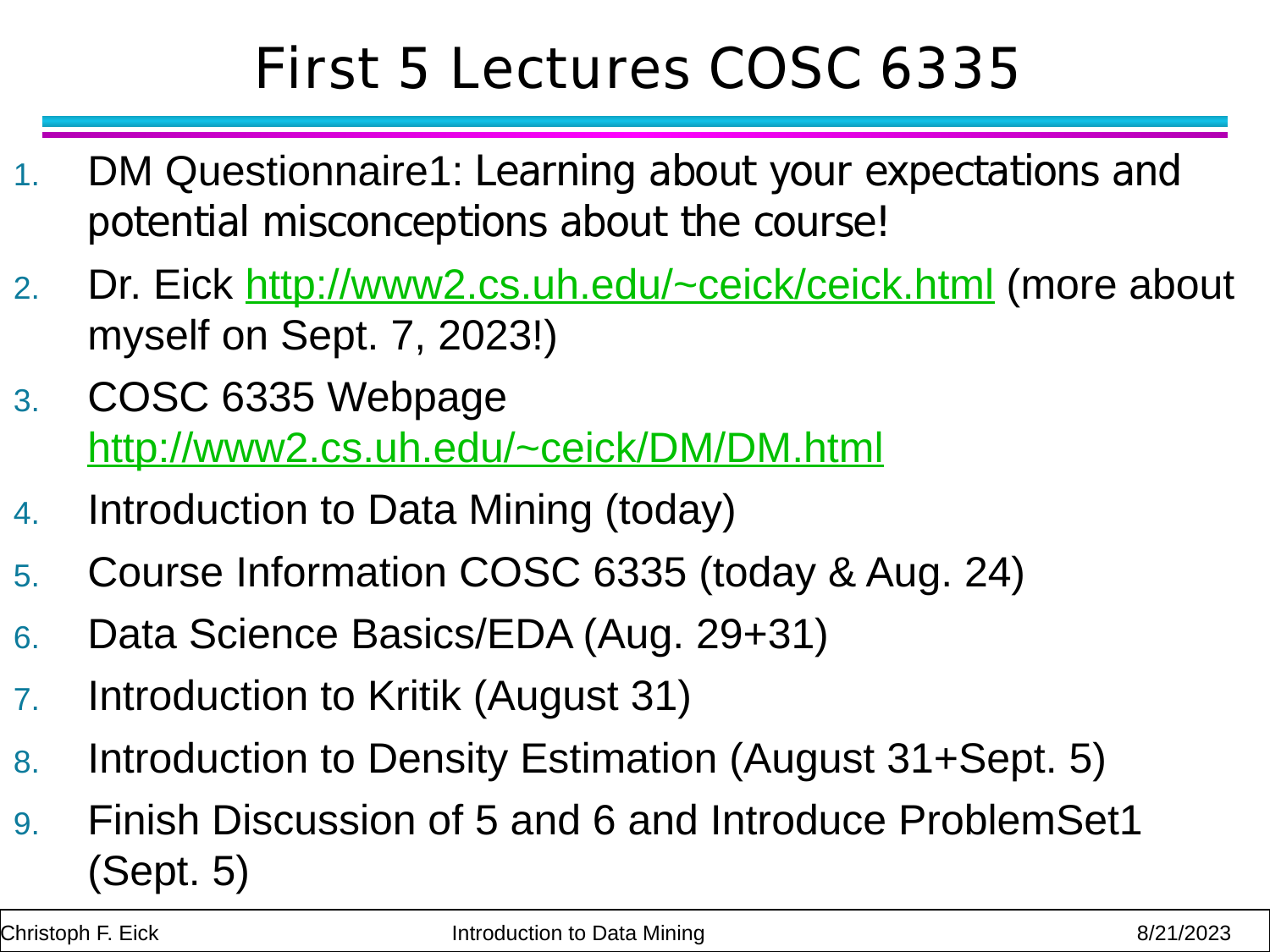

# First 5 Lectures COSC 6335
DM Questionnaire1: Learning about your expectations and potential misconceptions about the course!
Dr. Eick http://www2.cs.uh.edu/~ceick/ceick.html (more about myself on Sept. 7, 2023!)
COSC 6335 Webpage http://www2.cs.uh.edu/~ceick/DM/DM.html
Introduction to Data Mining (today)
Course Information COSC 6335 (today & Aug. 24)
Data Science Basics/EDA (Aug. 29+31)
Introduction to Kritik (August 31)
Introduction to Density Estimation (August 31+Sept. 5)
Finish Discussion of 5 and 6 and Introduce ProblemSet1 (Sept. 5)